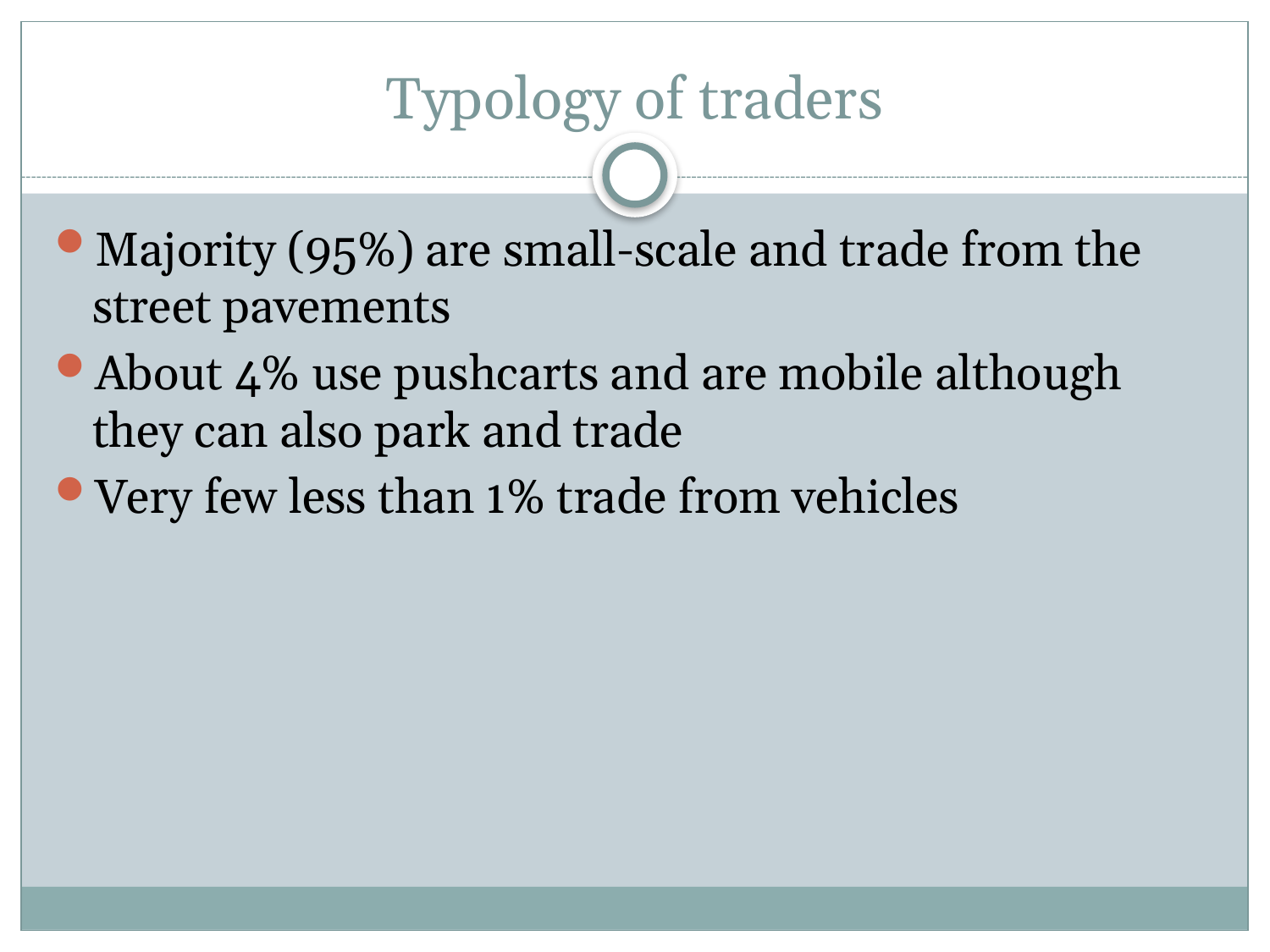

# Typology of traders
Majority (95%) are small-scale and trade from the street pavements
About 4% use pushcarts and are mobile although they can also park and trade
Very few less than 1% trade from vehicles